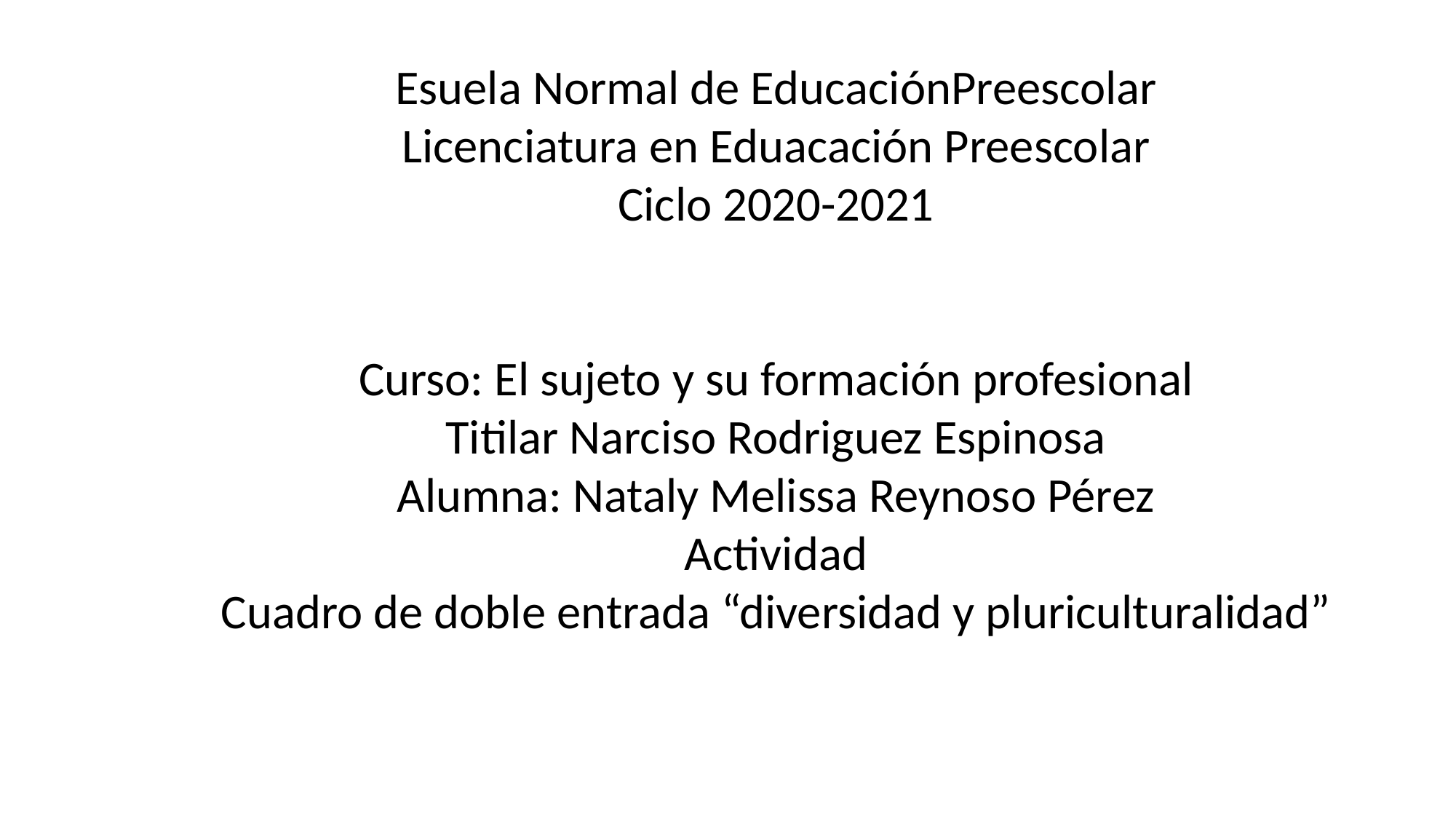

Esuela Normal de EducaciónPreescolar
Licenciatura en Eduacación Preescolar
Ciclo 2020-2021

Curso: El sujeto y su formación profesional
Titilar Narciso Rodriguez Espinosa
Alumna: Nataly Melissa Reynoso Pérez
Actividad
Cuadro de doble entrada “diversidad y pluriculturalidad”